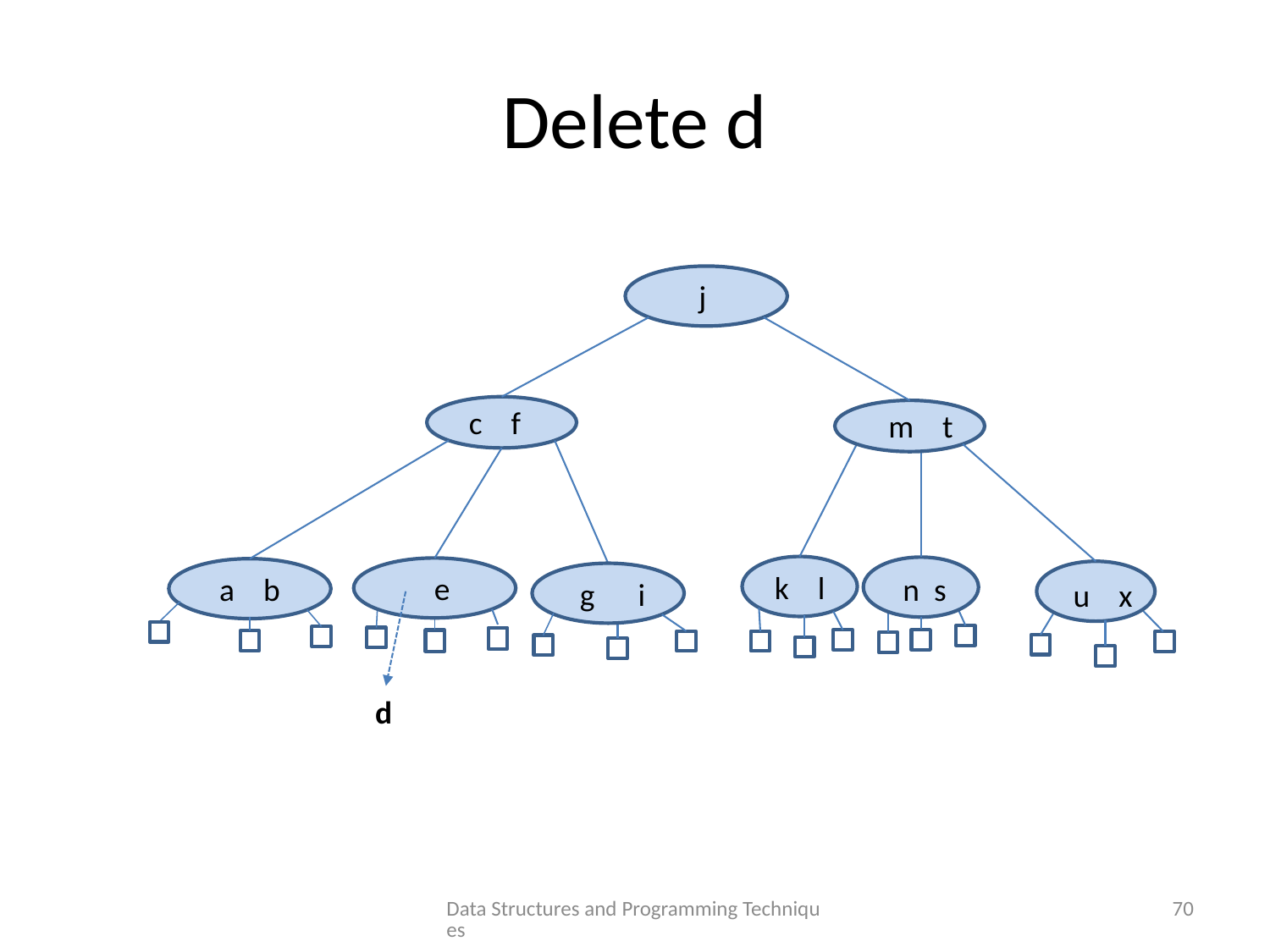

# Delete d

j

c    f
m    t

k    l
    e
a    b

n  s
g      i
  u    x

d
Data Structures and Programming Techniques
70